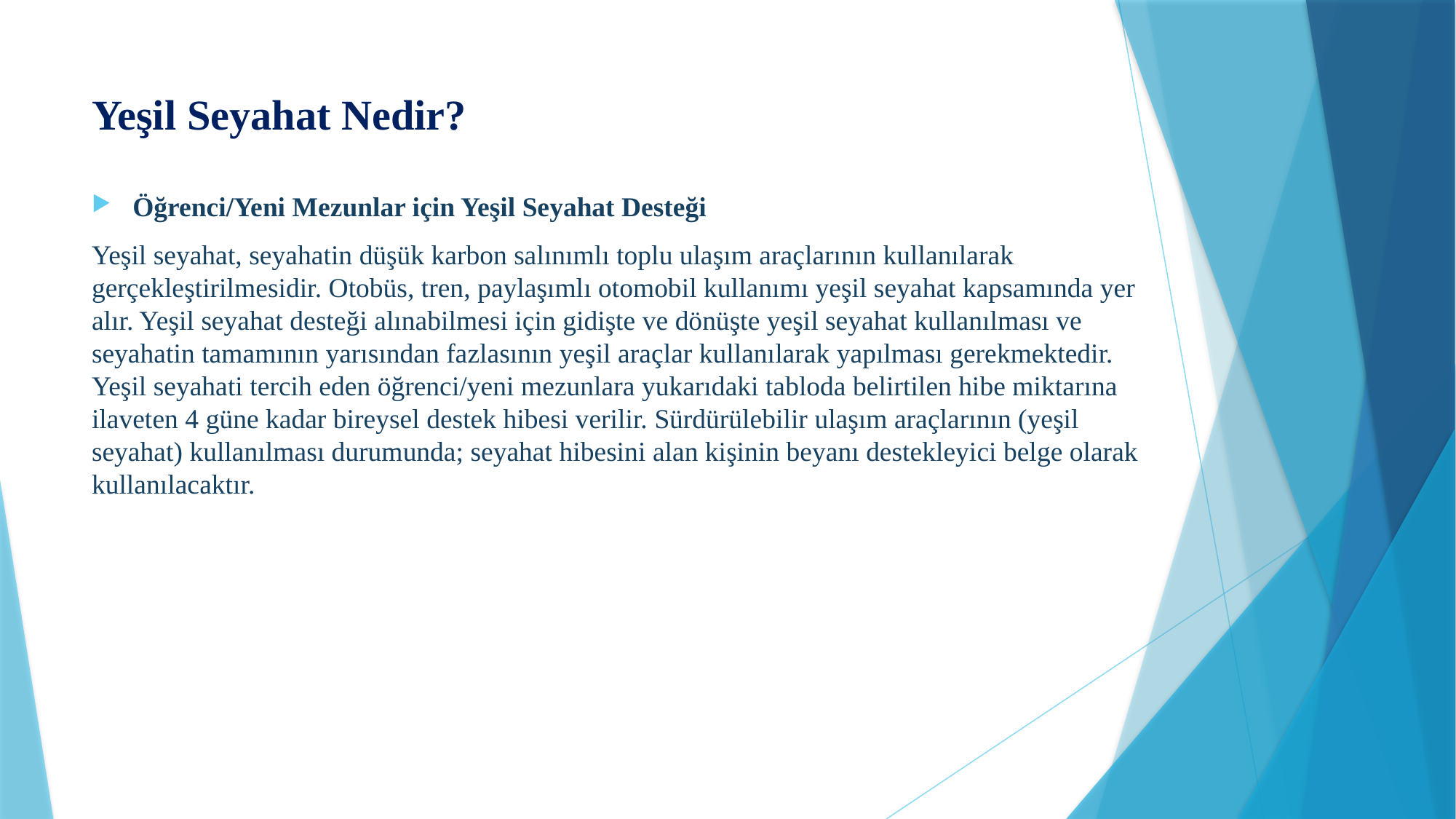

# Yeşil Seyahat Nedir?
Öğrenci/Yeni Mezunlar için Yeşil Seyahat Desteği
Yeşil seyahat, seyahatin düşük karbon salınımlı toplu ulaşım araçlarının kullanılarak gerçekleştirilmesidir. Otobüs, tren, paylaşımlı otomobil kullanımı yeşil seyahat kapsamında yer alır. Yeşil seyahat desteği alınabilmesi için gidişte ve dönüşte yeşil seyahat kullanılması ve seyahatin tamamının yarısından fazlasının yeşil araçlar kullanılarak yapılması gerekmektedir. Yeşil seyahati tercih eden öğrenci/yeni mezunlara yukarıdaki tabloda belirtilen hibe miktarına ilaveten 4 güne kadar bireysel destek hibesi verilir. Sürdürülebilir ulaşım araçlarının (yeşil seyahat) kullanılması durumunda; seyahat hibesini alan kişinin beyanı destekleyici belge olarak kullanılacaktır.